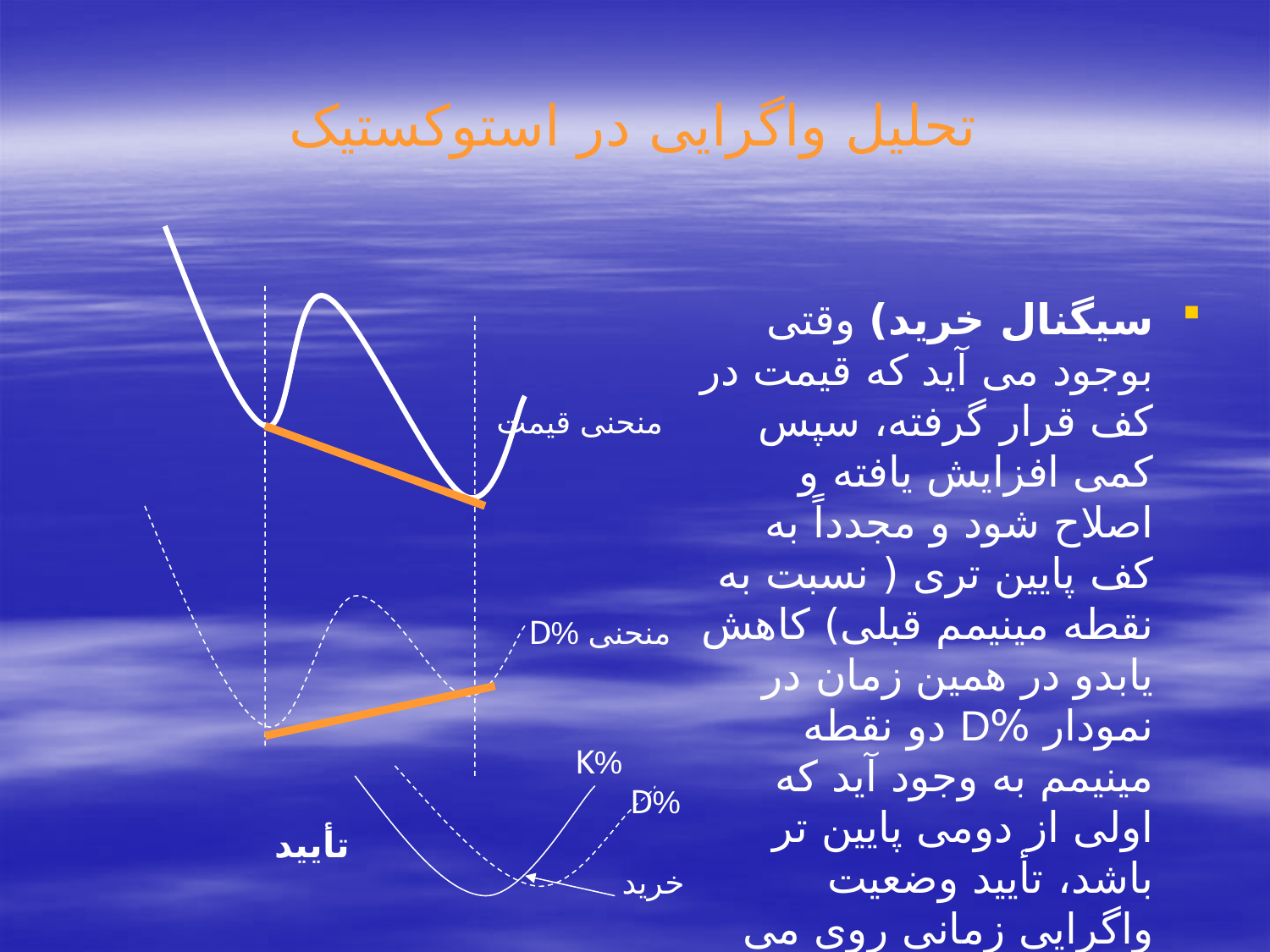

# تحلیل واگرایی در استوکستیک

سیگنال خرید) وقتی بوجود می آید که قیمت در کف قرار گرفته، سپس کمی افزایش یافته و اصلاح شود و مجدداً به کف پایین تری ( نسبت به نقطه مینیمم قبلی) کاهش یابدو در همین زمان در نمودار %D دو نقطه مینیمم به وجود آید که اولی از دومی پایین تر باشد، تأیید وضعیت واگرایی زمانی روی می دهد که خط %K به بالاتر از خط %D منتقل شود

منحنی قیمت

منحنی %D

%K

%D
تأیید
خرید